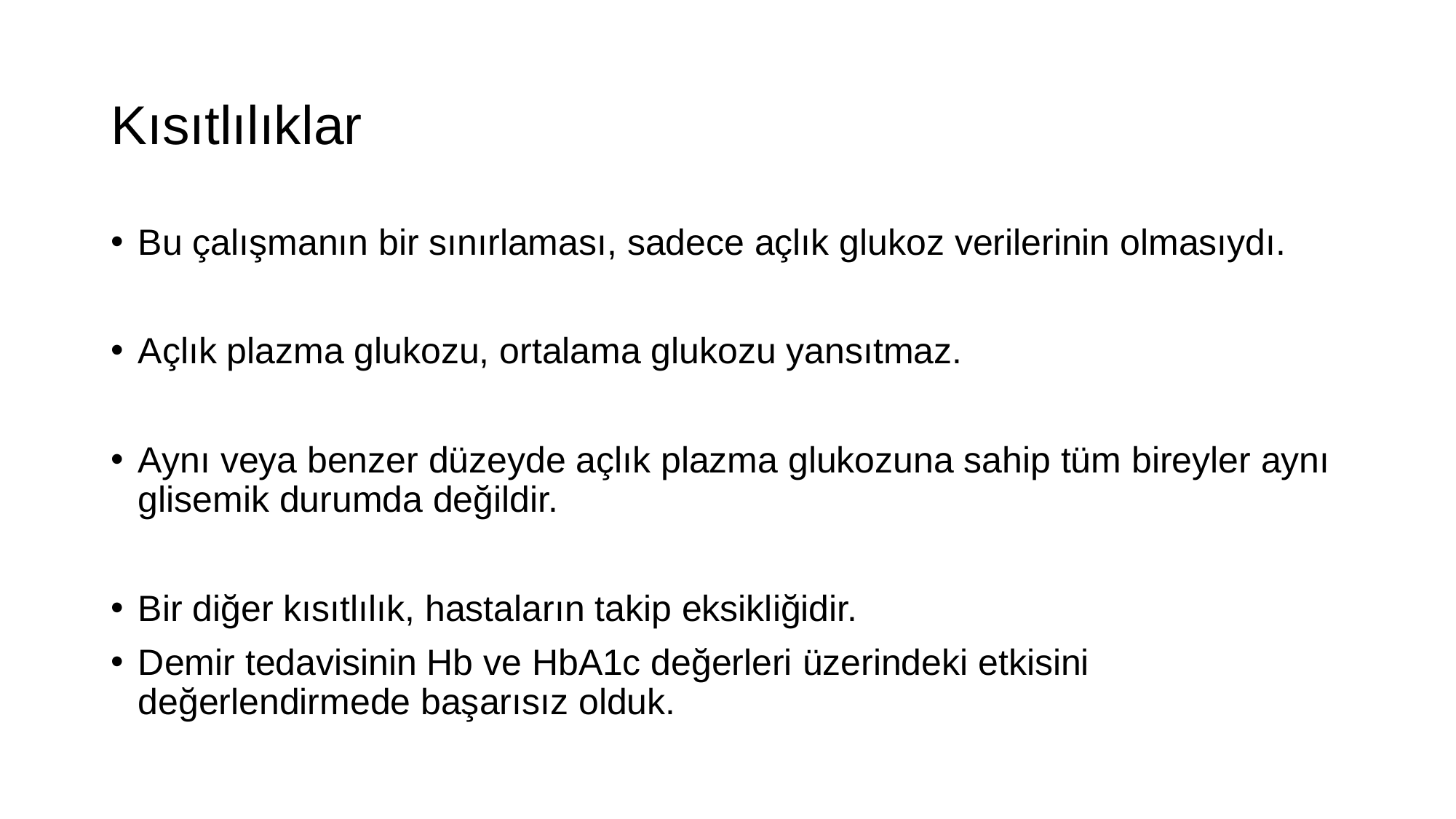

# Kısıtlılıklar
Bu çalışmanın bir sınırlaması, sadece açlık glukoz verilerinin olmasıydı.

Açlık plazma glukozu, ortalama glukozu yansıtmaz.

Aynı veya benzer düzeyde açlık plazma glukozuna sahip tüm bireyler aynı glisemik durumda değildir.

Bir diğer kısıtlılık, hastaların takip eksikliğidir.
Demir tedavisinin Hb ve HbA1c değerleri üzerindeki etkisini değerlendirmede başarısız olduk.